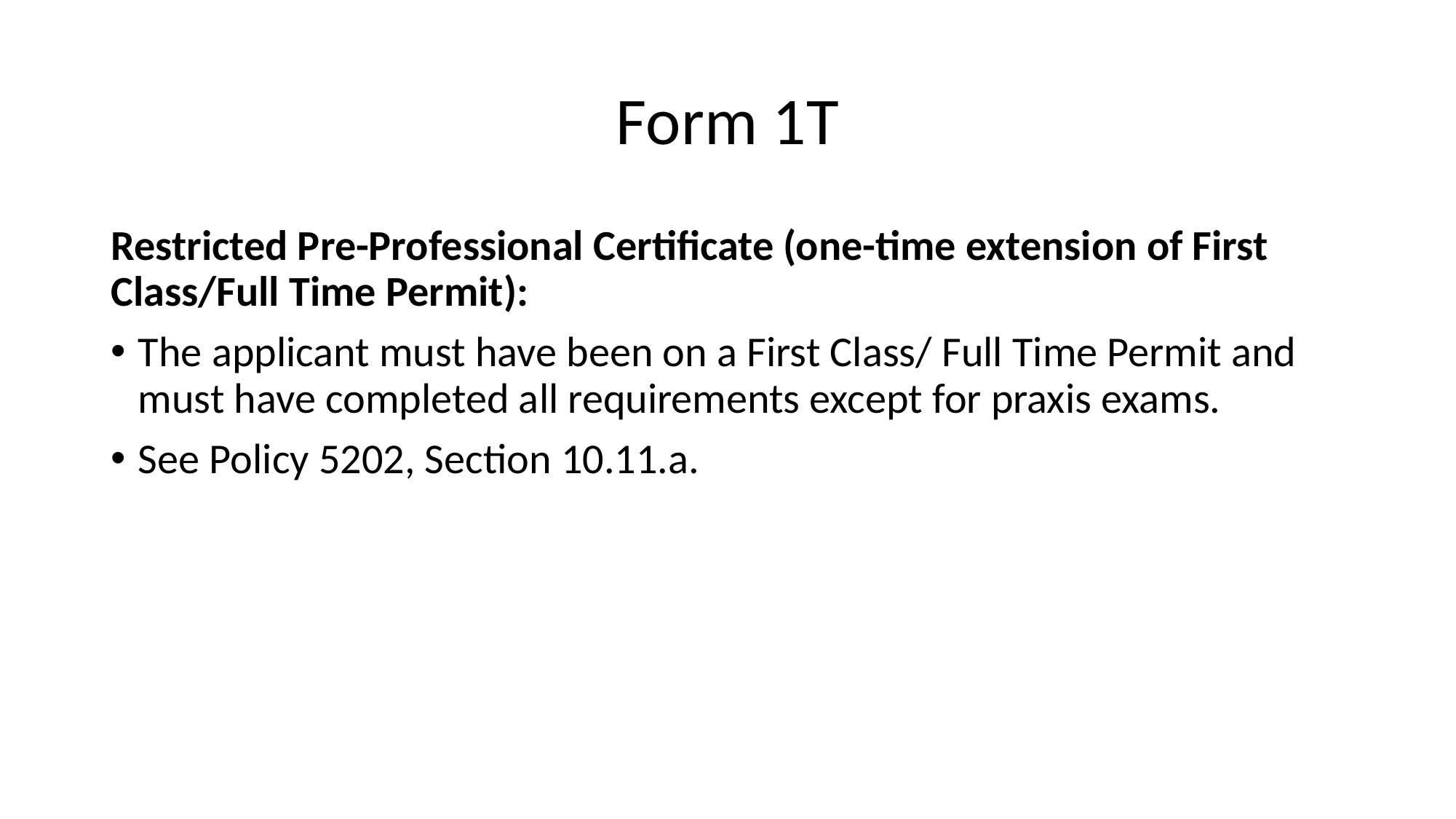

# Form 1T
Restricted Pre-Professional Certificate (one-time extension of First Class/Full Time Permit):
The applicant must have been on a First Class/ Full Time Permit and must have completed all requirements except for praxis exams.
See Policy 5202, Section 10.11.a.